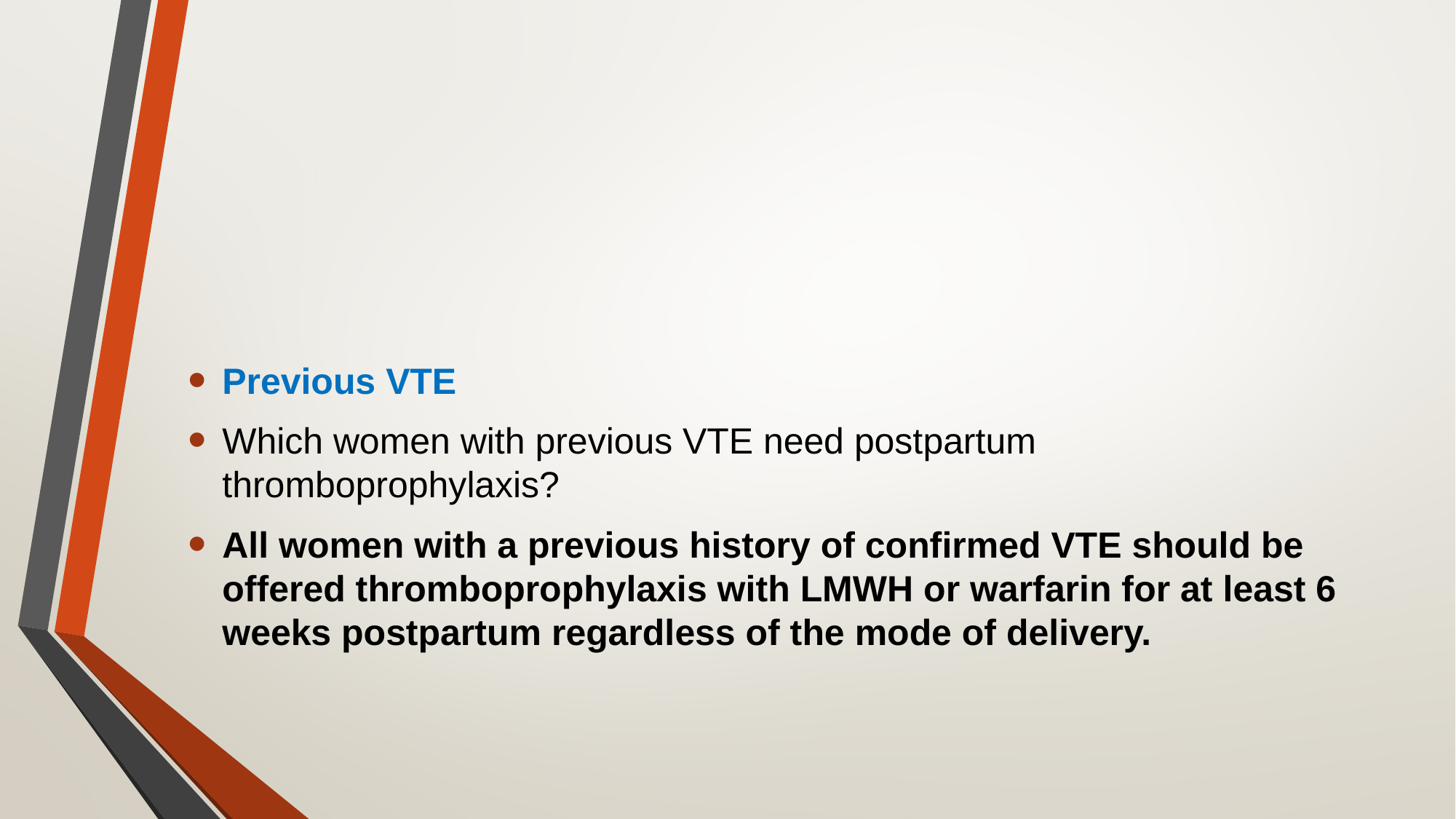

#
Previous VTE
Which women with previous VTE need postpartum thromboprophylaxis?
All women with a previous history of confirmed VTE should be offered thromboprophylaxis with LMWH or warfarin for at least 6 weeks postpartum regardless of the mode of delivery.